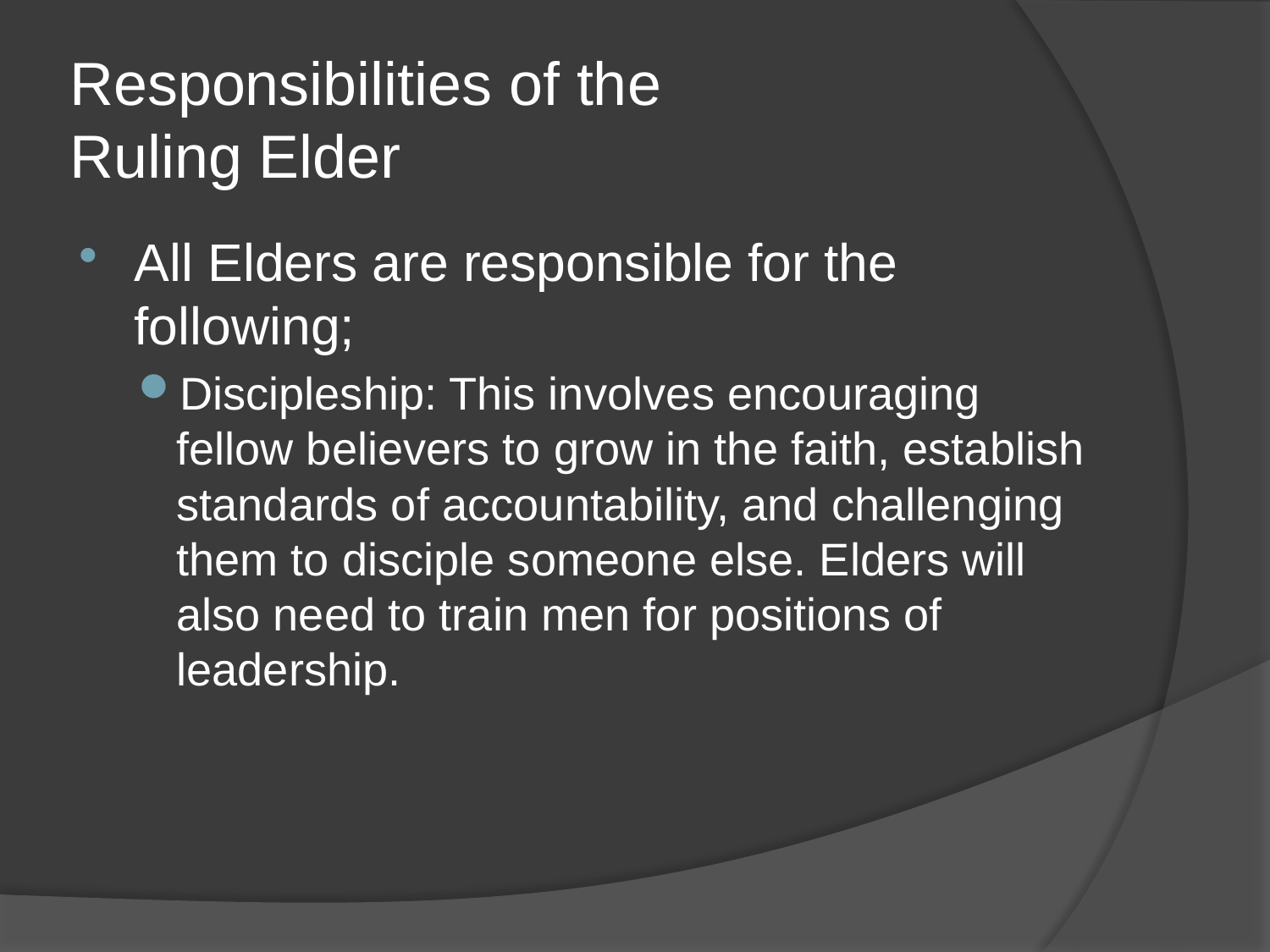

# Responsibilities of the Ruling Elder
All Elders are responsible for the following;
Discipleship: This involves encouraging fellow believers to grow in the faith, establish standards of accountability, and challenging them to disciple someone else. Elders will also need to train men for positions of leadership.